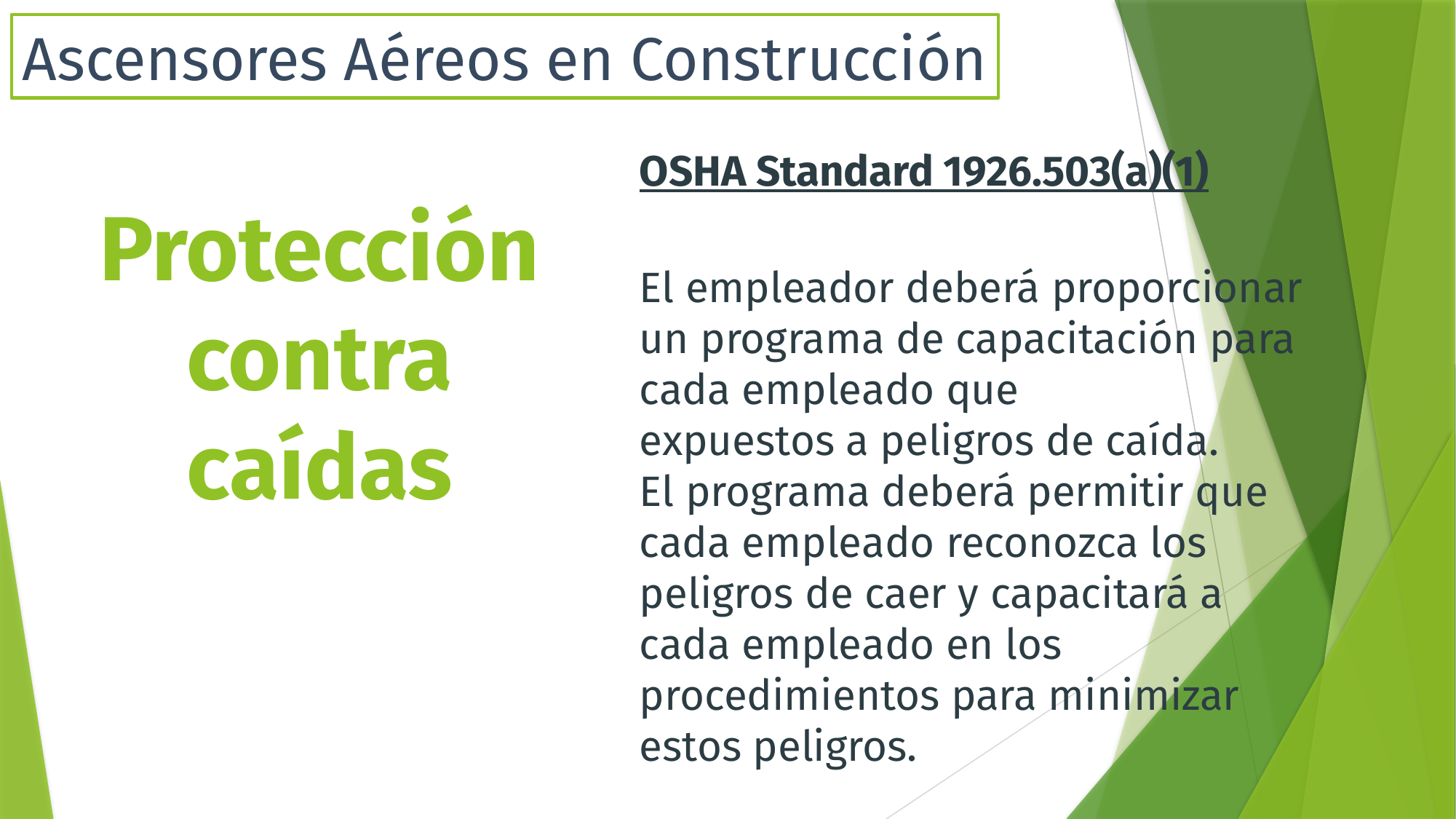

Ascensores Aéreos en Construcción
OSHA Standard 1926.503(a)(1)

El empleador deberá proporcionar un programa de capacitación para cada empleado que
expuestos a peligros de caída.
El programa deberá permitir que cada empleado reconozca los peligros de caer y capacitará a cada empleado en los procedimientos para minimizar estos peligros.
# Protección contra caídas